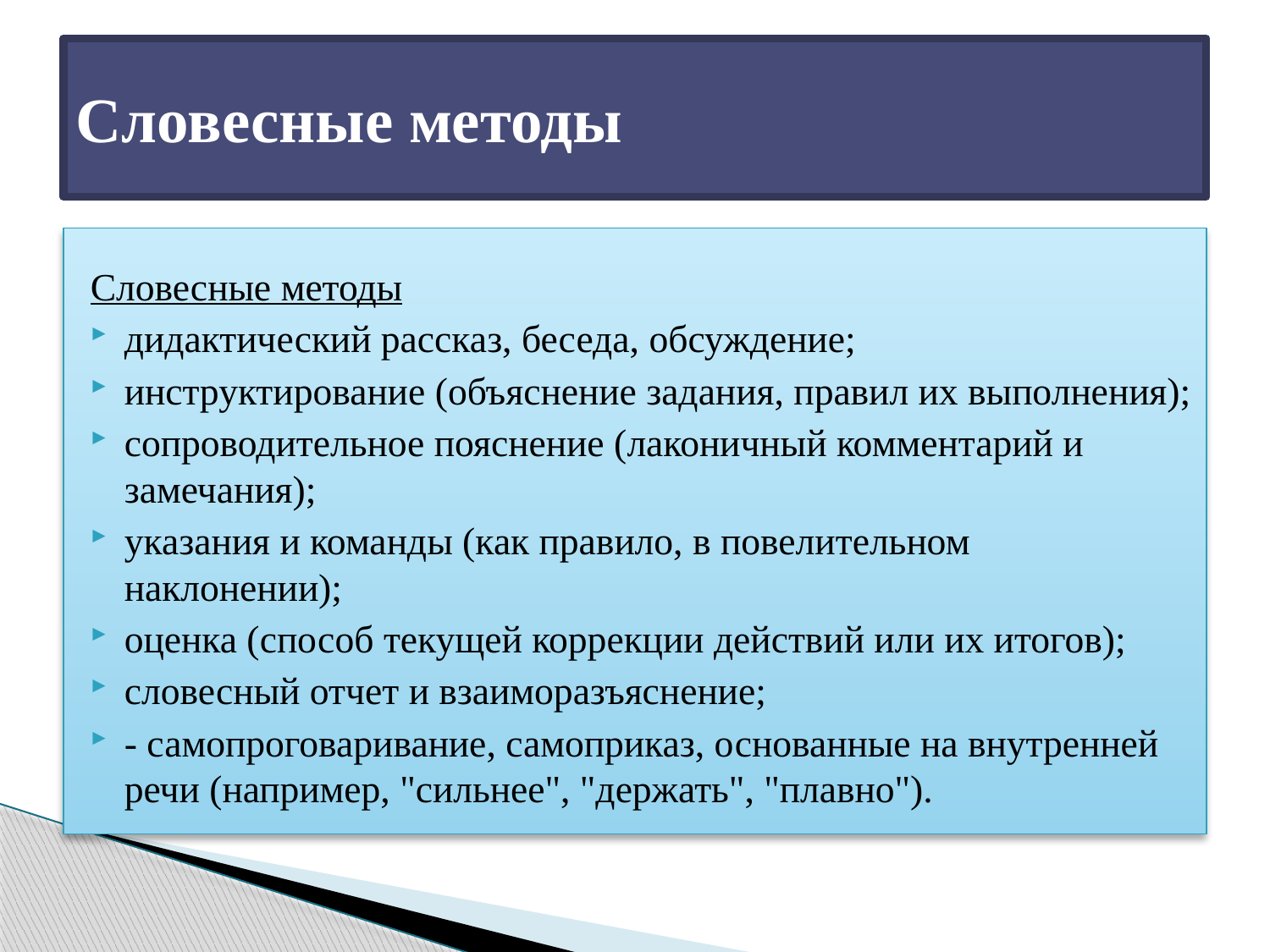

# Словесные методы

Словесные методы
дидактический рассказ, беседа, обсуждение;
инструктирование (объяснение задания, правил их выполнения);
сопроводительное пояснение (лаконичный комментарий и замечания);
указания и команды (как правило, в повелительном наклонении);
оценка (способ текущей коррекции действий или их итогов);
словесный отчет и взаиморазъяснение;
- самопроговаривание, самоприказ, основанные на внутренней речи (например, "сильнее", "держать", "плавно").